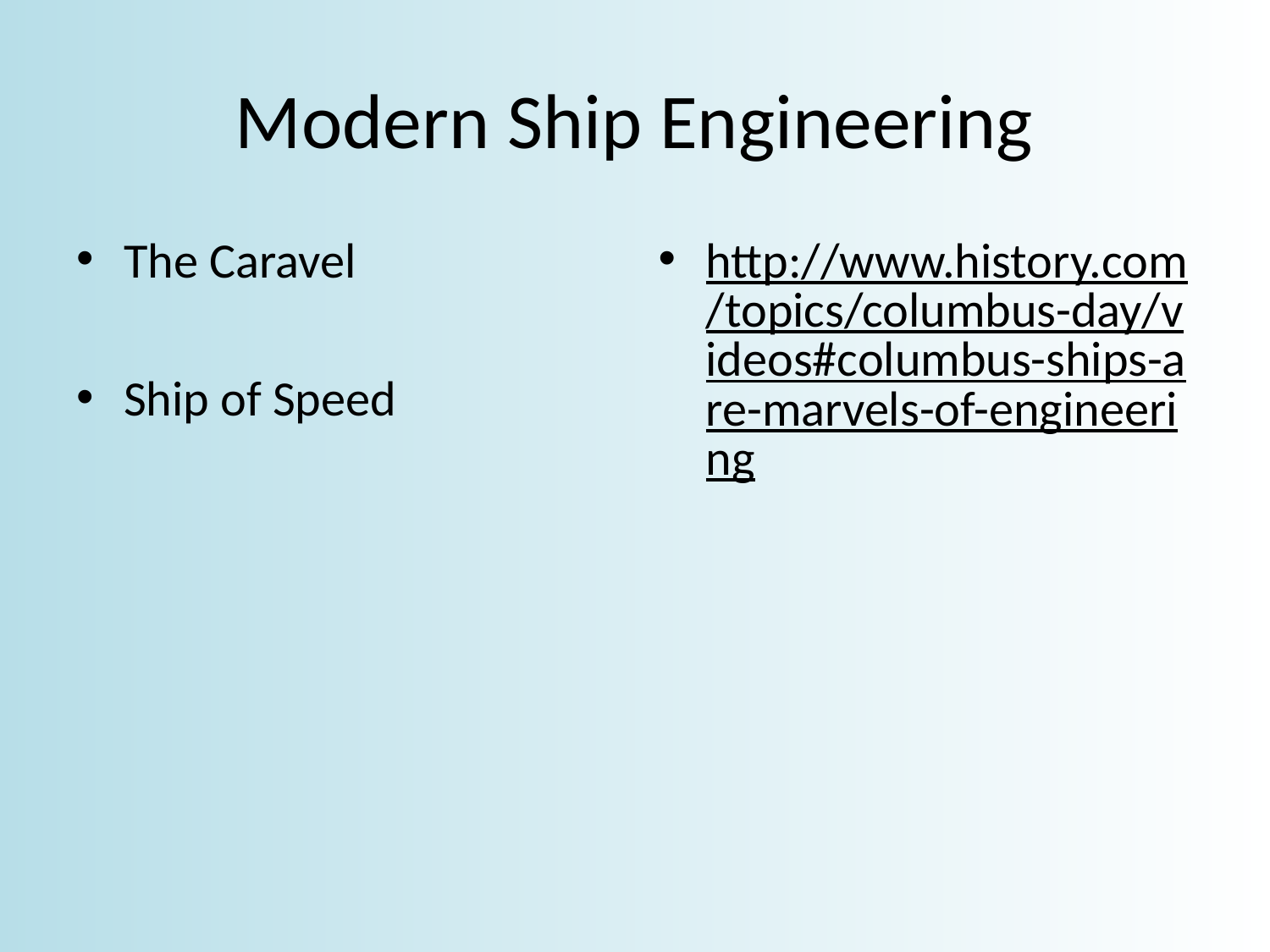

# Modern Ship Engineering
The Caravel

Ship of Speed
http://www.history.com/topics/columbus-day/videos#columbus-ships-are-marvels-of-engineering